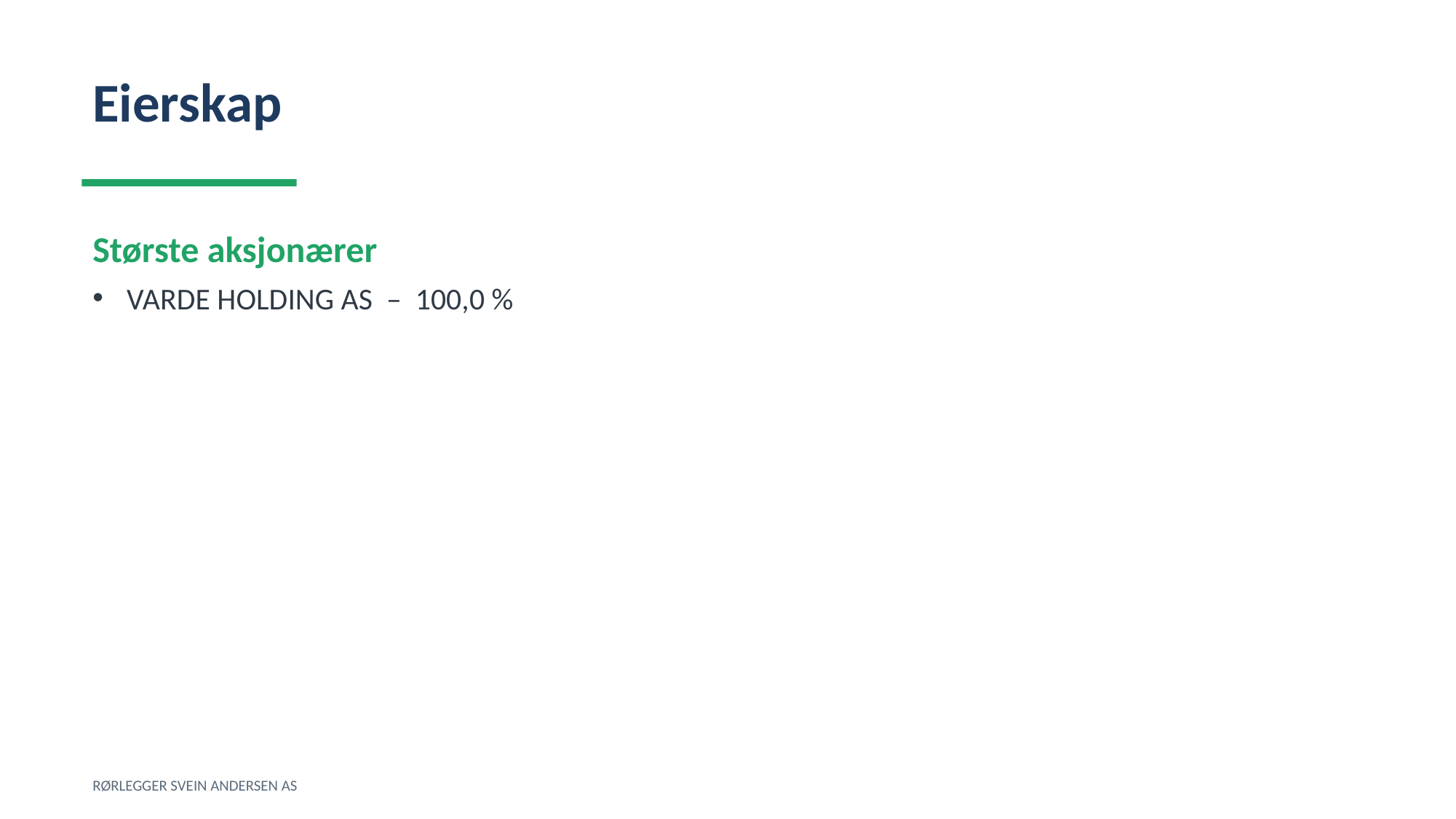

Eierskap

Største aksjonærer
VARDE HOLDING AS  –  100,0 %
RØRLEGGER SVEIN ANDERSEN AS